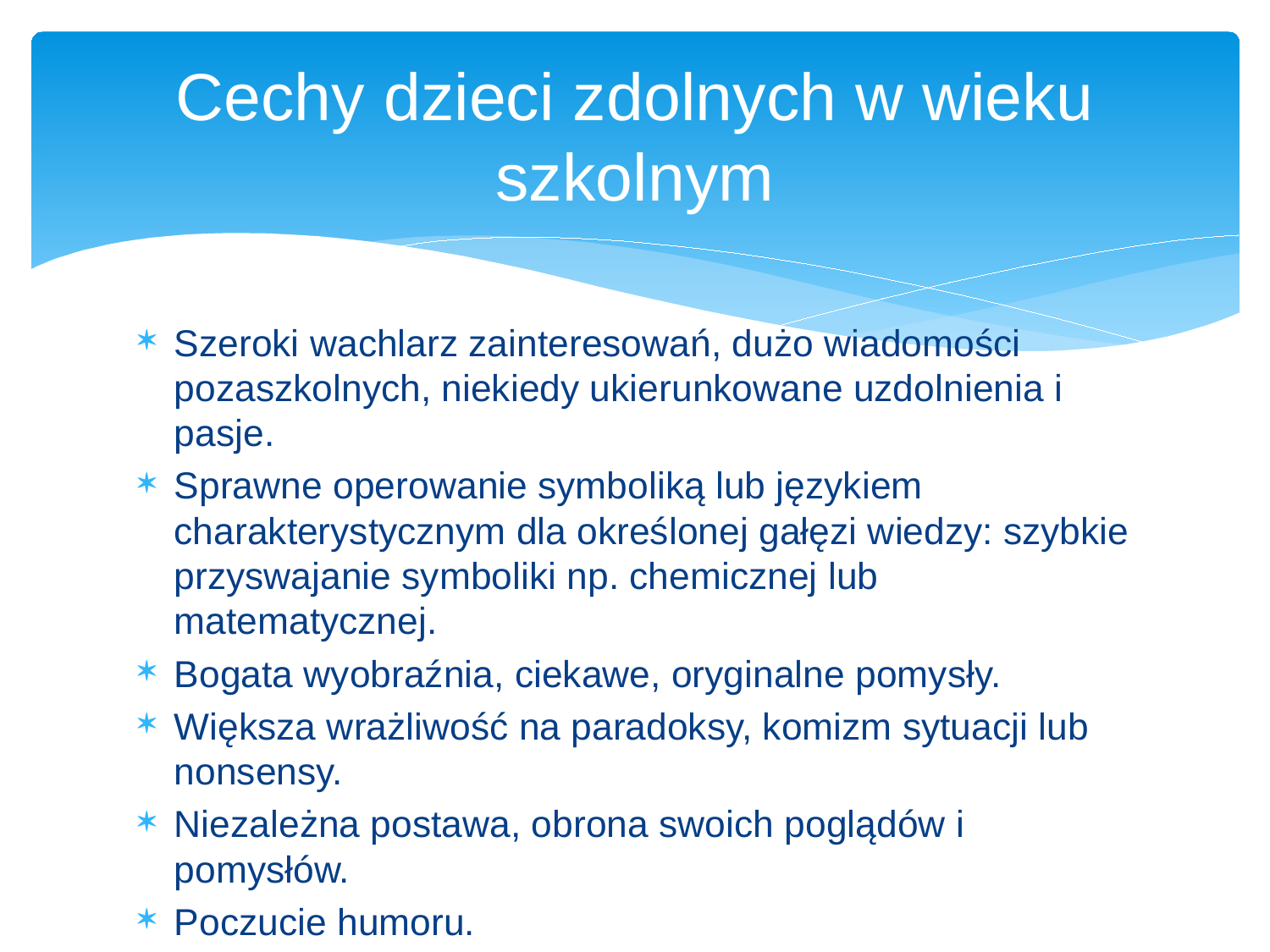

# Cechy dzieci zdolnych w wieku szkolnym
Szeroki wachlarz zainteresowań, dużo wiadomości pozaszkolnych, niekiedy ukierunkowane uzdolnienia i pasje.
Sprawne operowanie symboliką lub językiem charakterystycznym dla określonej gałęzi wiedzy: szybkie przyswajanie symboliki np. chemicznej lub matematycznej.
Bogata wyobraźnia, ciekawe, oryginalne pomysły.
Większa wrażliwość na paradoksy, komizm sytuacji lub nonsensy.
Niezależna postawa, obrona swoich poglądów i pomysłów.
Poczucie humoru.